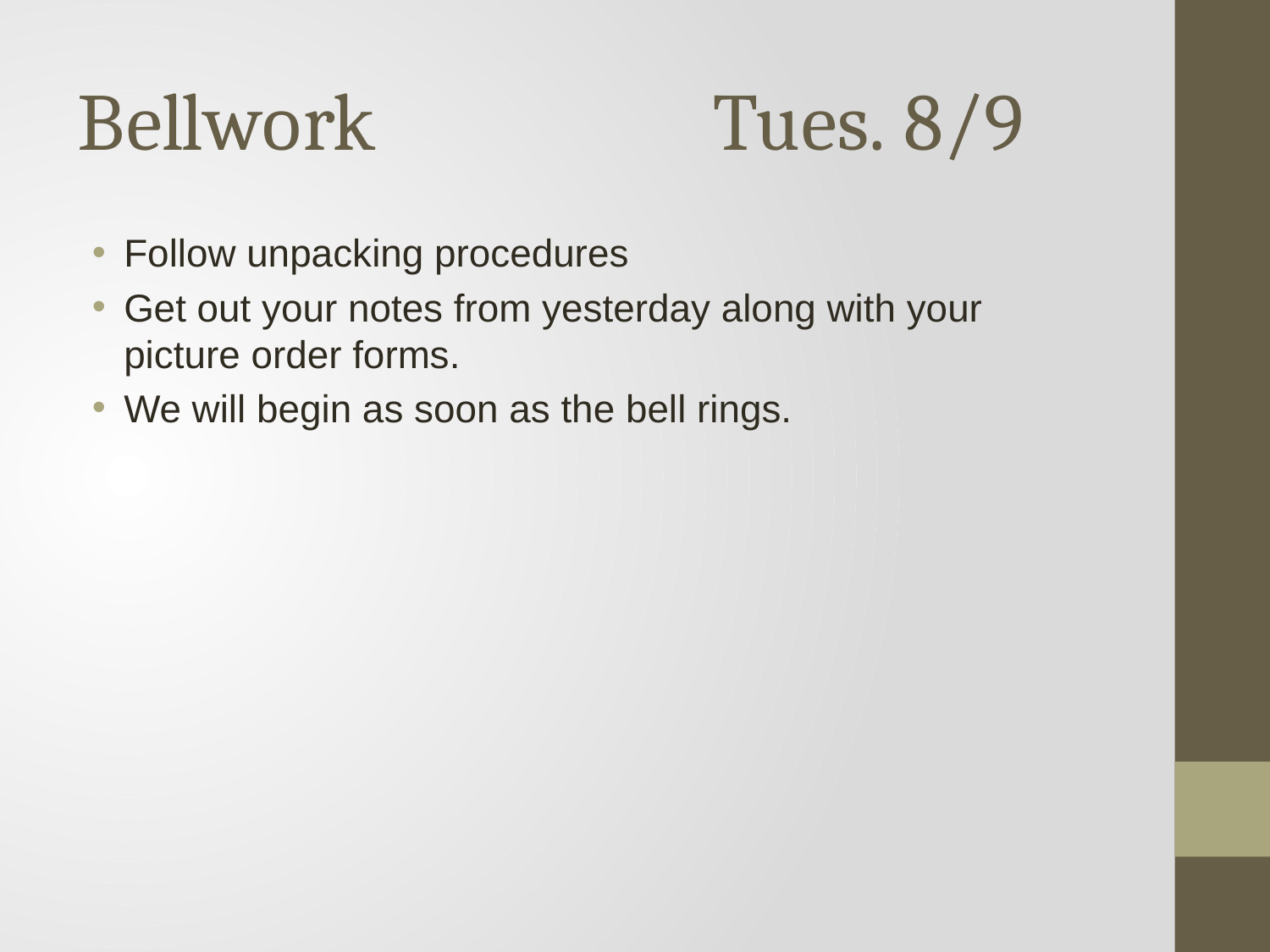

# Bellwork			Tues. 8/9
Follow unpacking procedures
Get out your notes from yesterday along with your picture order forms.
We will begin as soon as the bell rings.